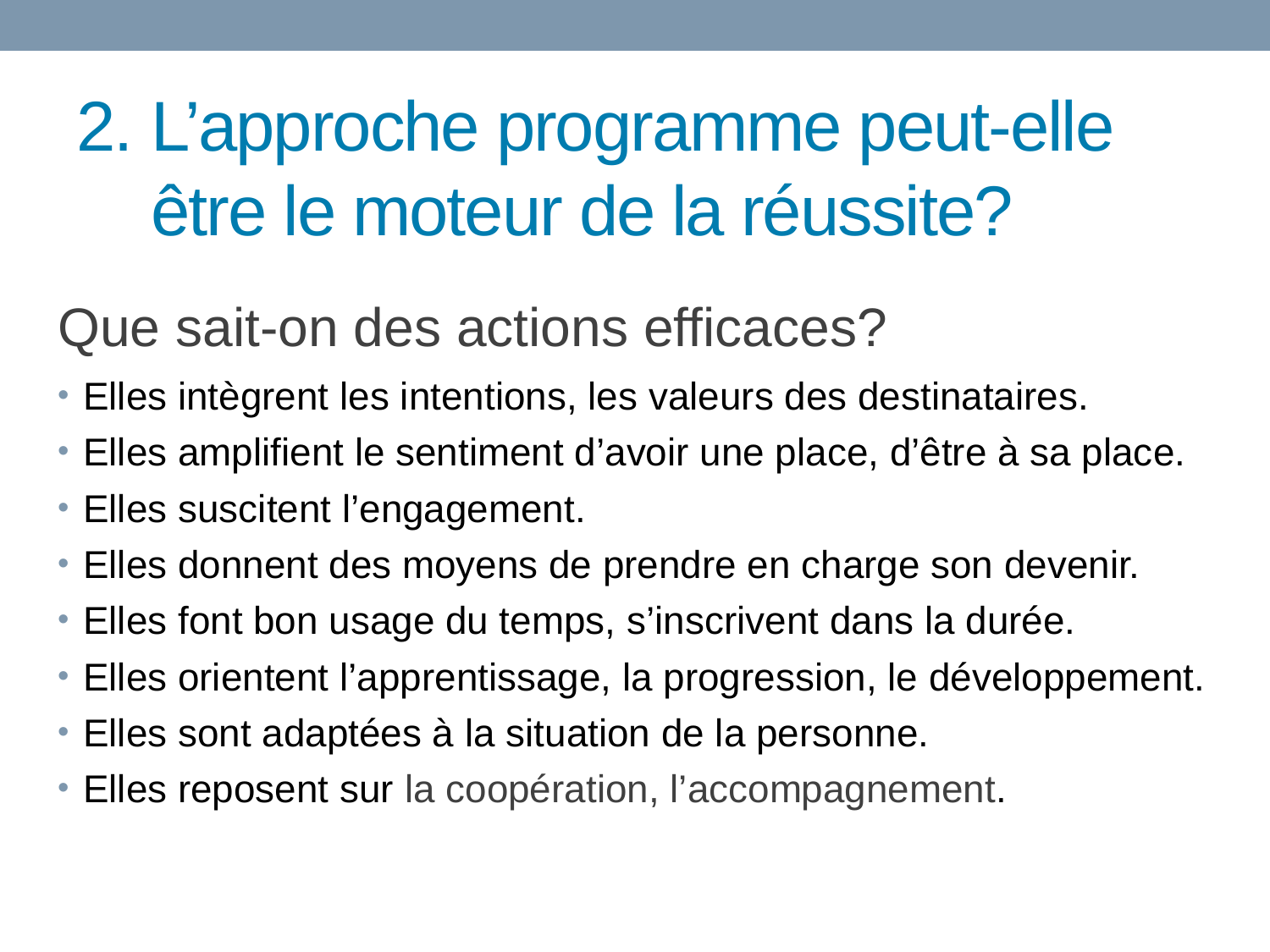

# 2. L’approche programme peut-elle 	être le moteur de la réussite?
Que sait-on des actions efficaces?
Elles intègrent les intentions, les valeurs des destinataires.
Elles amplifient le sentiment d’avoir une place, d’être à sa place.
Elles suscitent l’engagement.
Elles donnent des moyens de prendre en charge son devenir.
Elles font bon usage du temps, s’inscrivent dans la durée.
Elles orientent l’apprentissage, la progression, le développement.
Elles sont adaptées à la situation de la personne.
Elles reposent sur la coopération, l’accompagnement.